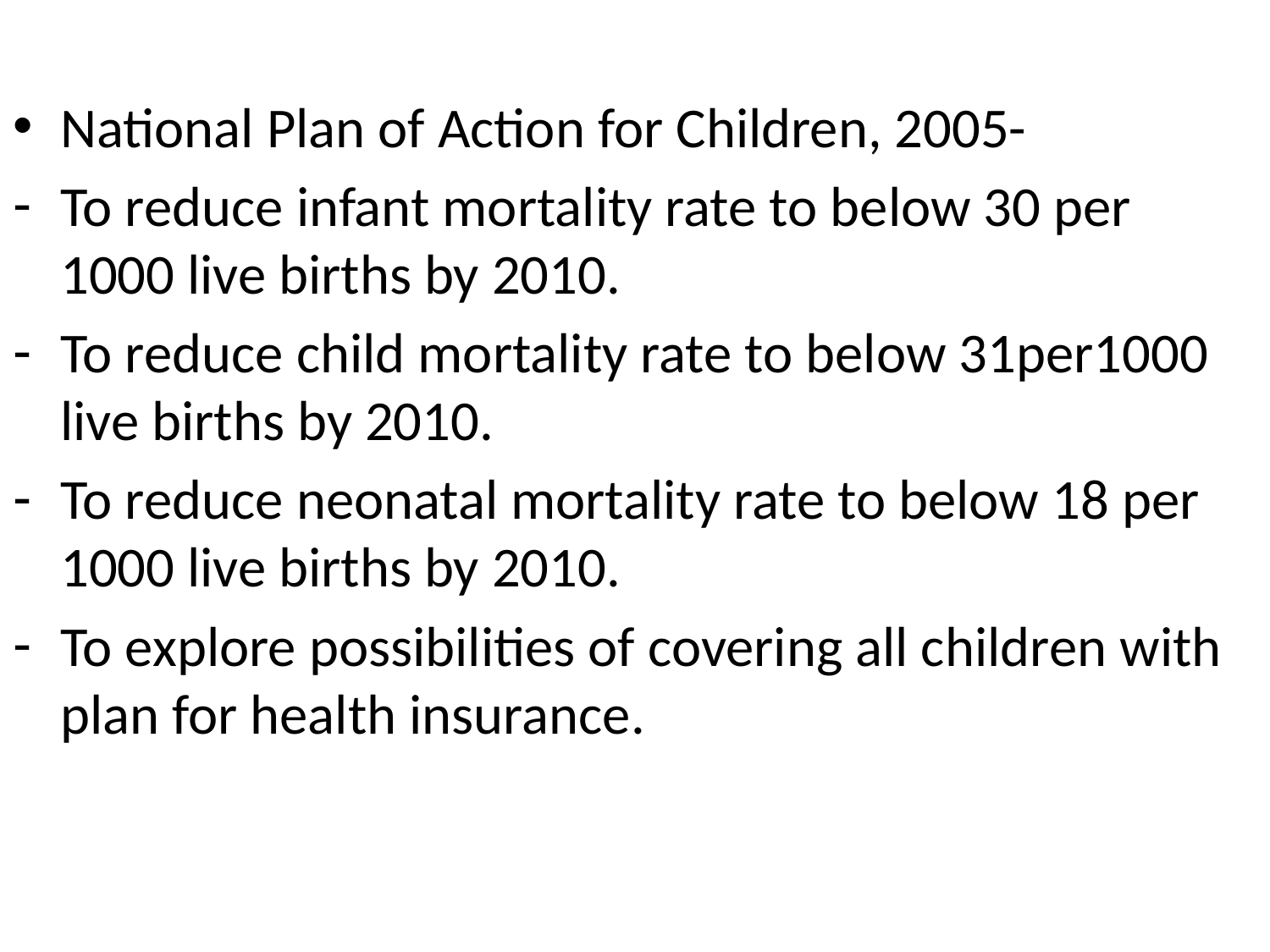

#
National Plan of Action for Children, 2005-
To reduce infant mortality rate to below 30 per 1000 live births by 2010.
To reduce child mortality rate to below 31per1000 live births by 2010.
To reduce neonatal mortality rate to below 18 per 1000 live births by 2010.
To explore possibilities of covering all children with plan for health insurance.